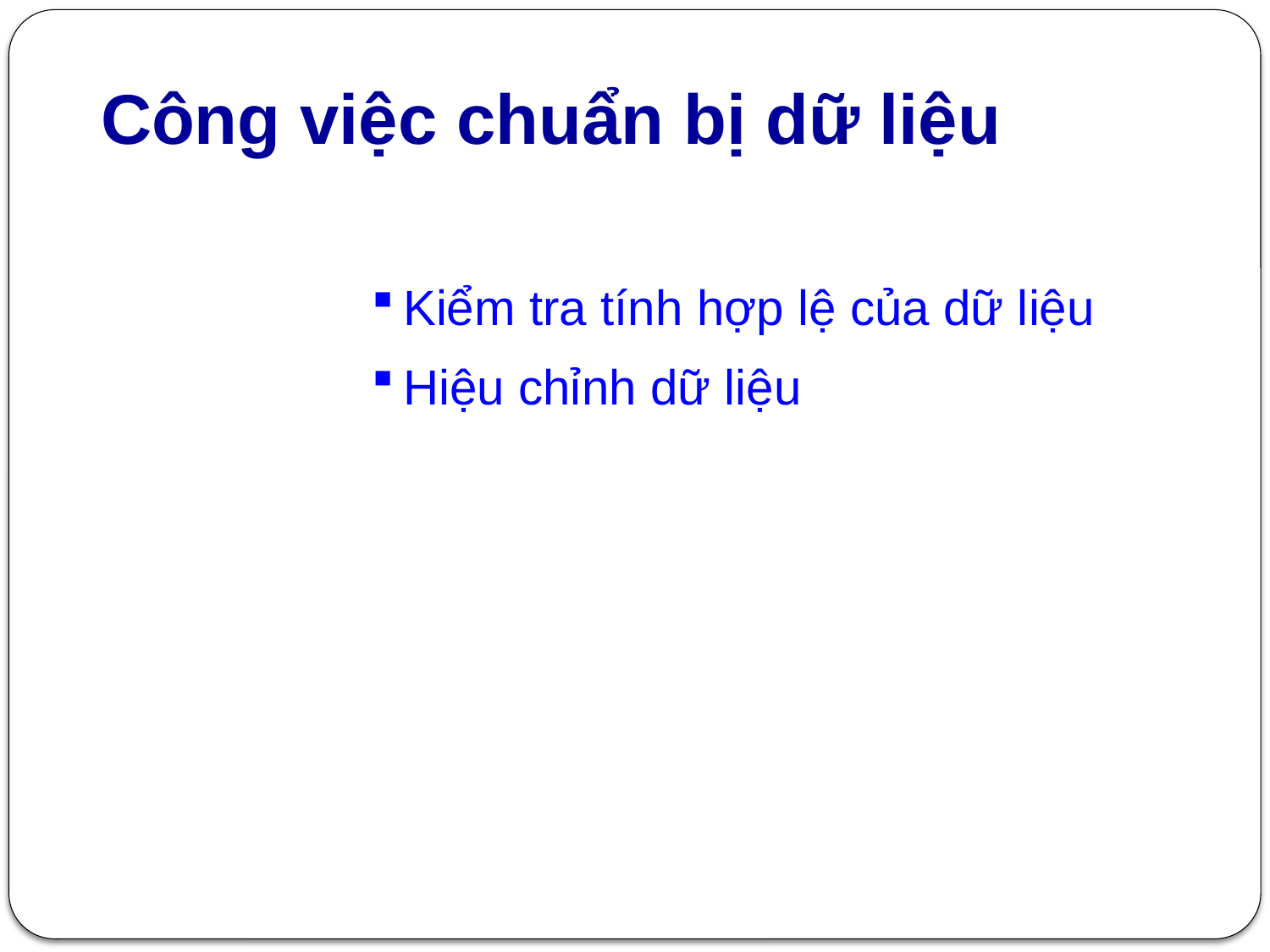

# Công việc chuẩn bị dữ liệu
Kiểm tra tính hợp lệ của dữ liệu
Hiệu chỉnh dữ liệu

17